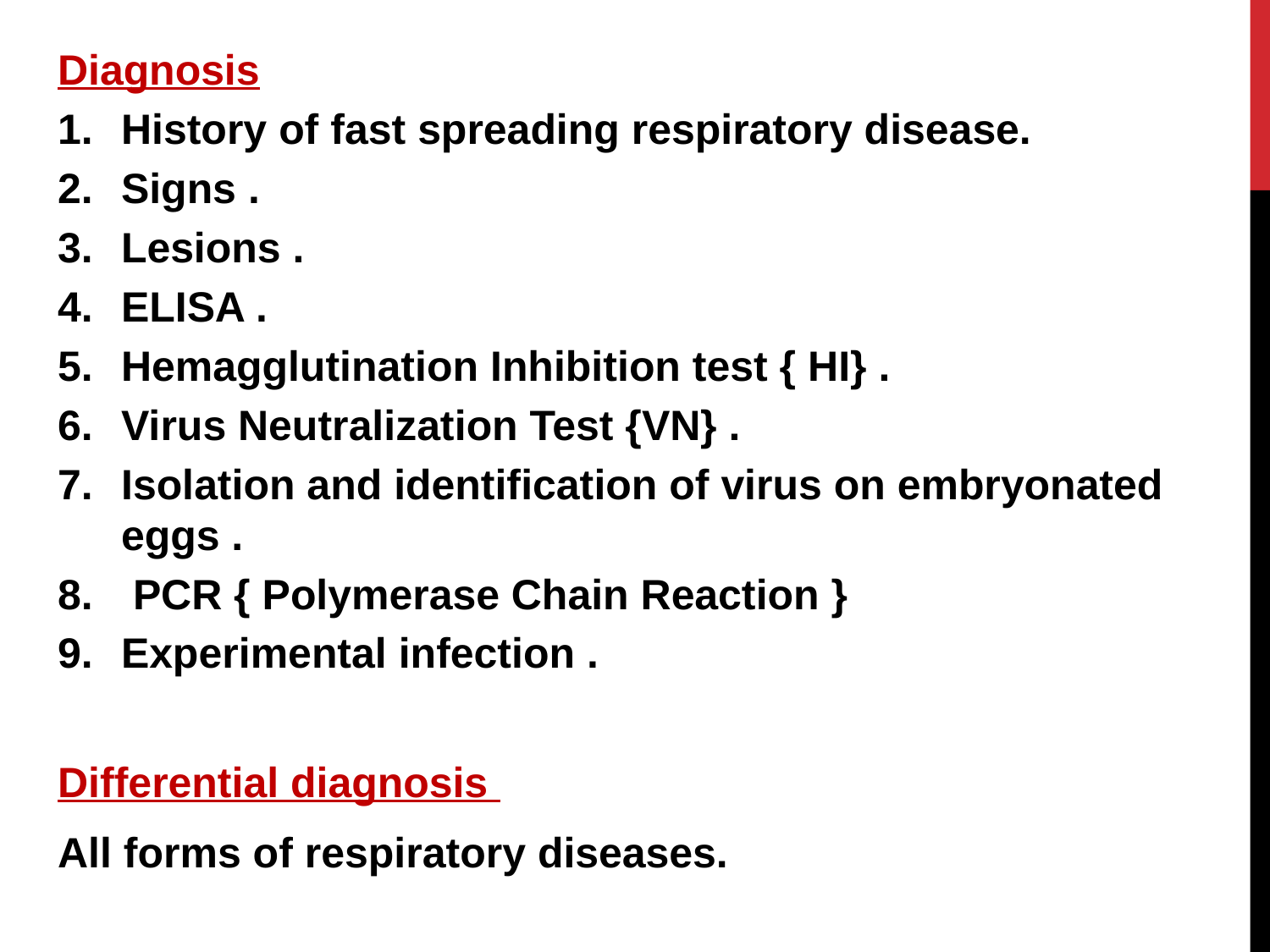

Diagnosis
History of fast spreading respiratory disease.
Signs .
Lesions .
ELISA .
Hemagglutination Inhibition test { HI} .
Virus Neutralization Test {VN} .
Isolation and identification of virus on embryonated eggs .
 PCR { Polymerase Chain Reaction }
Experimental infection .

Differential diagnosis
All forms of respiratory diseases.